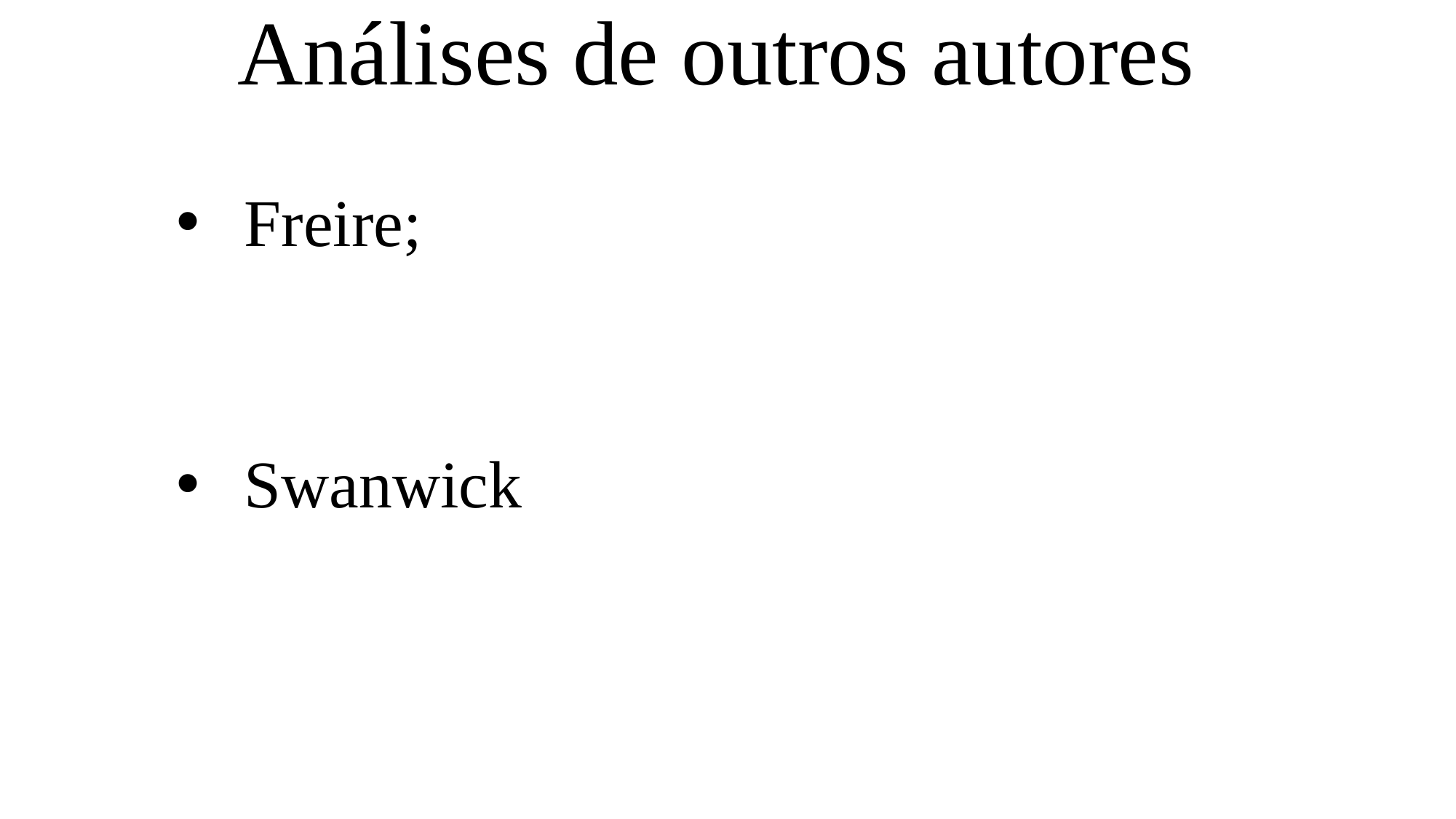

# Análises de outros autores
Freire;

Swanwick